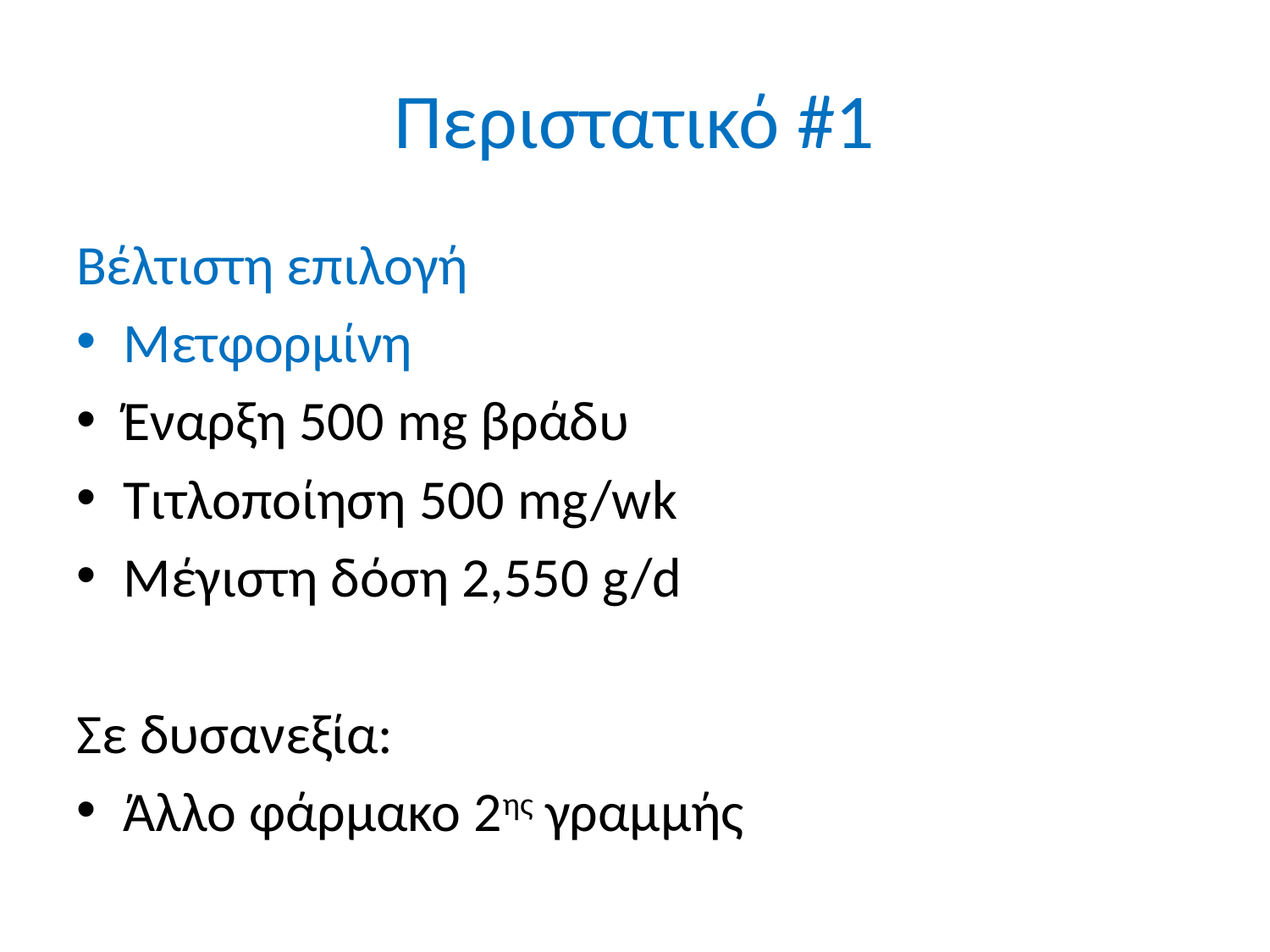

# Περιστατικό #1
Βέλτιστη επιλογή
Μετφορμίνη
Έναρξη 500 mg βράδυ
Τιτλοποίηση 500 mg/wk
Μέγιστη δόση 2,550 g/d

Σε δυσανεξία:
Άλλο φάρμακο 2ης γραμμής